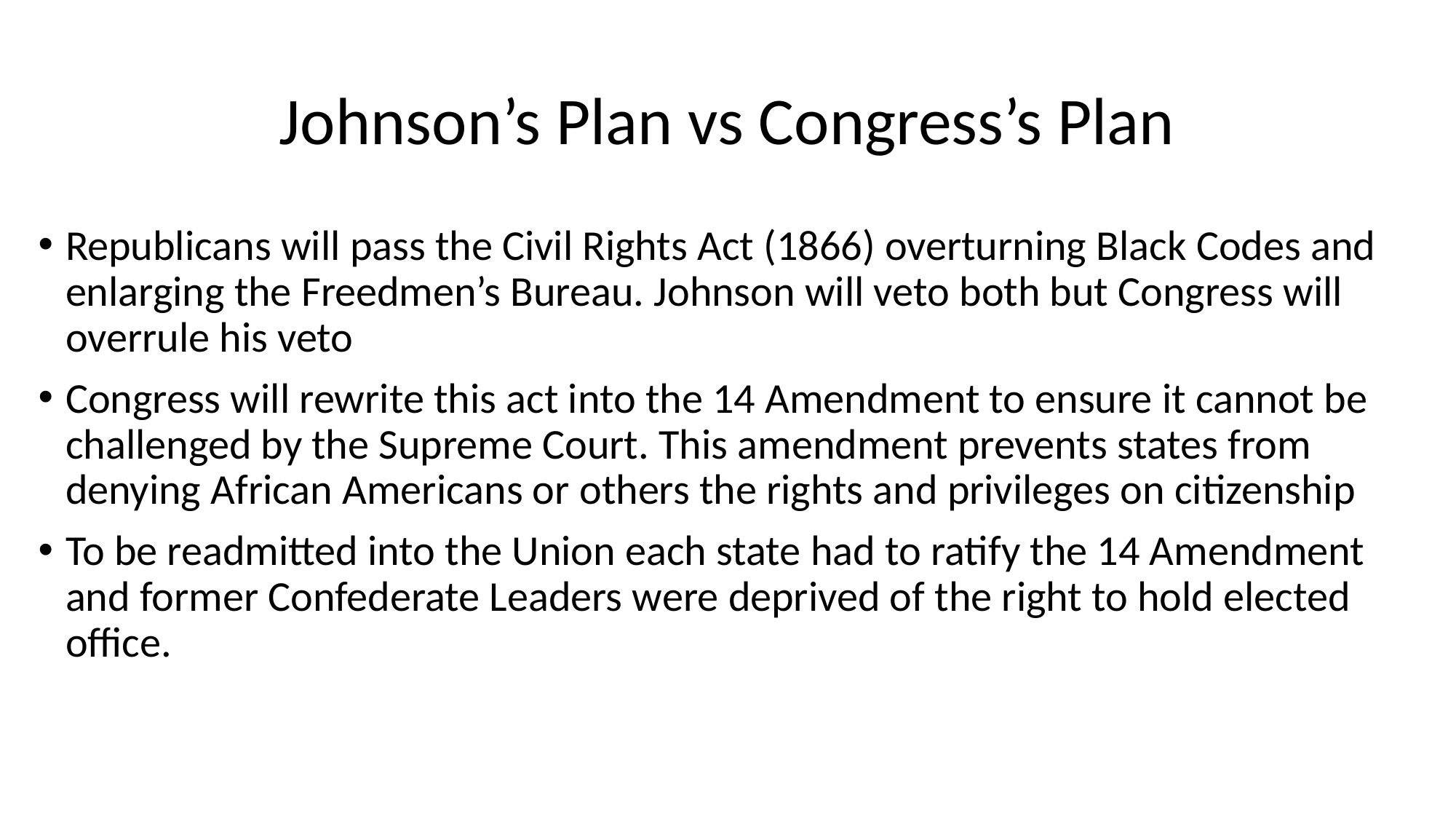

# Johnson’s Plan vs Congress’s Plan
Republicans will pass the Civil Rights Act (1866) overturning Black Codes and enlarging the Freedmen’s Bureau. Johnson will veto both but Congress will overrule his veto
Congress will rewrite this act into the 14 Amendment to ensure it cannot be challenged by the Supreme Court. This amendment prevents states from denying African Americans or others the rights and privileges on citizenship
To be readmitted into the Union each state had to ratify the 14 Amendment and former Confederate Leaders were deprived of the right to hold elected office.